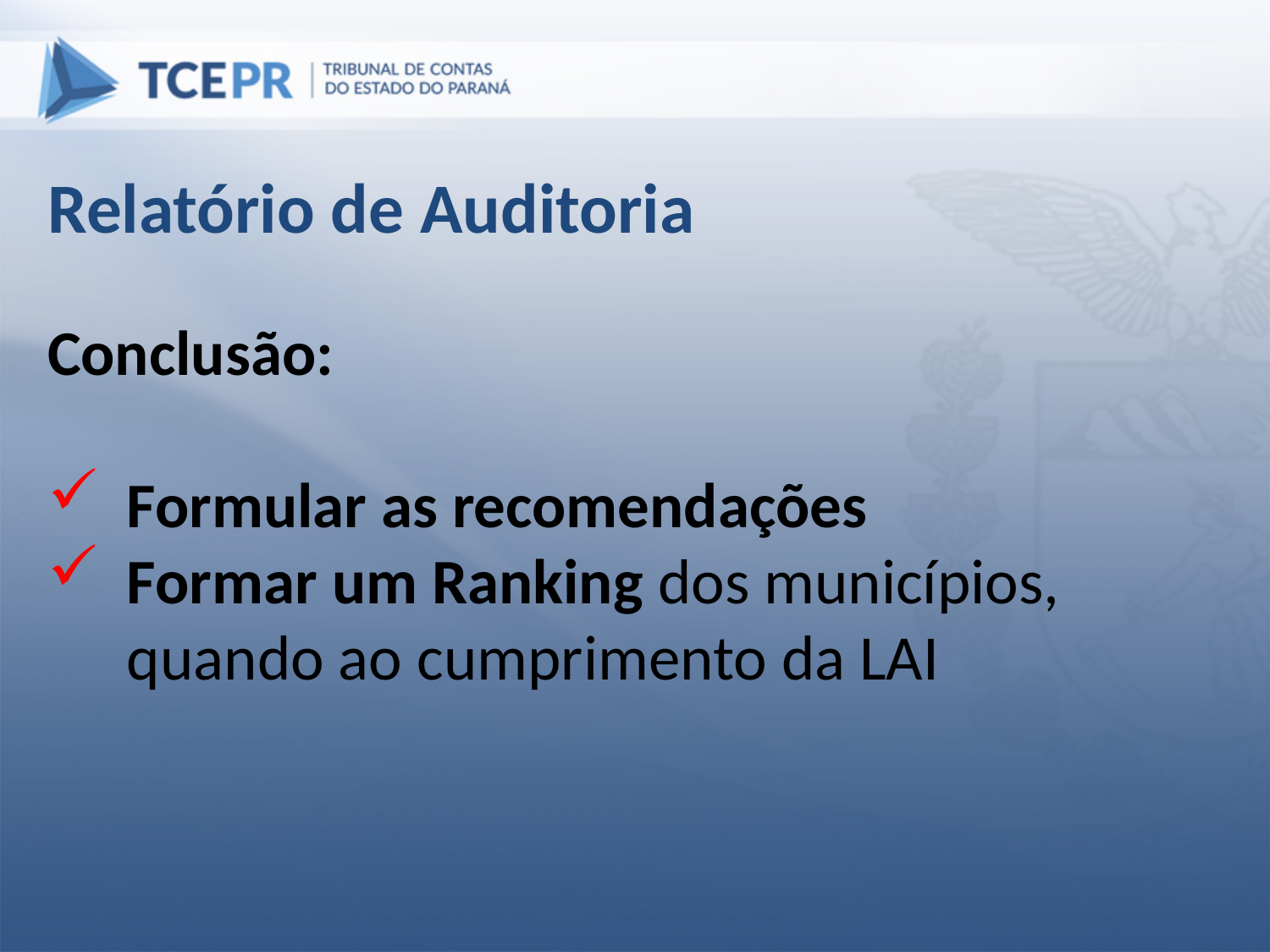

Relatório de Auditoria
Conclusão:

Formular as recomendações
Formar um Ranking dos municípios, quando ao cumprimento da LAI